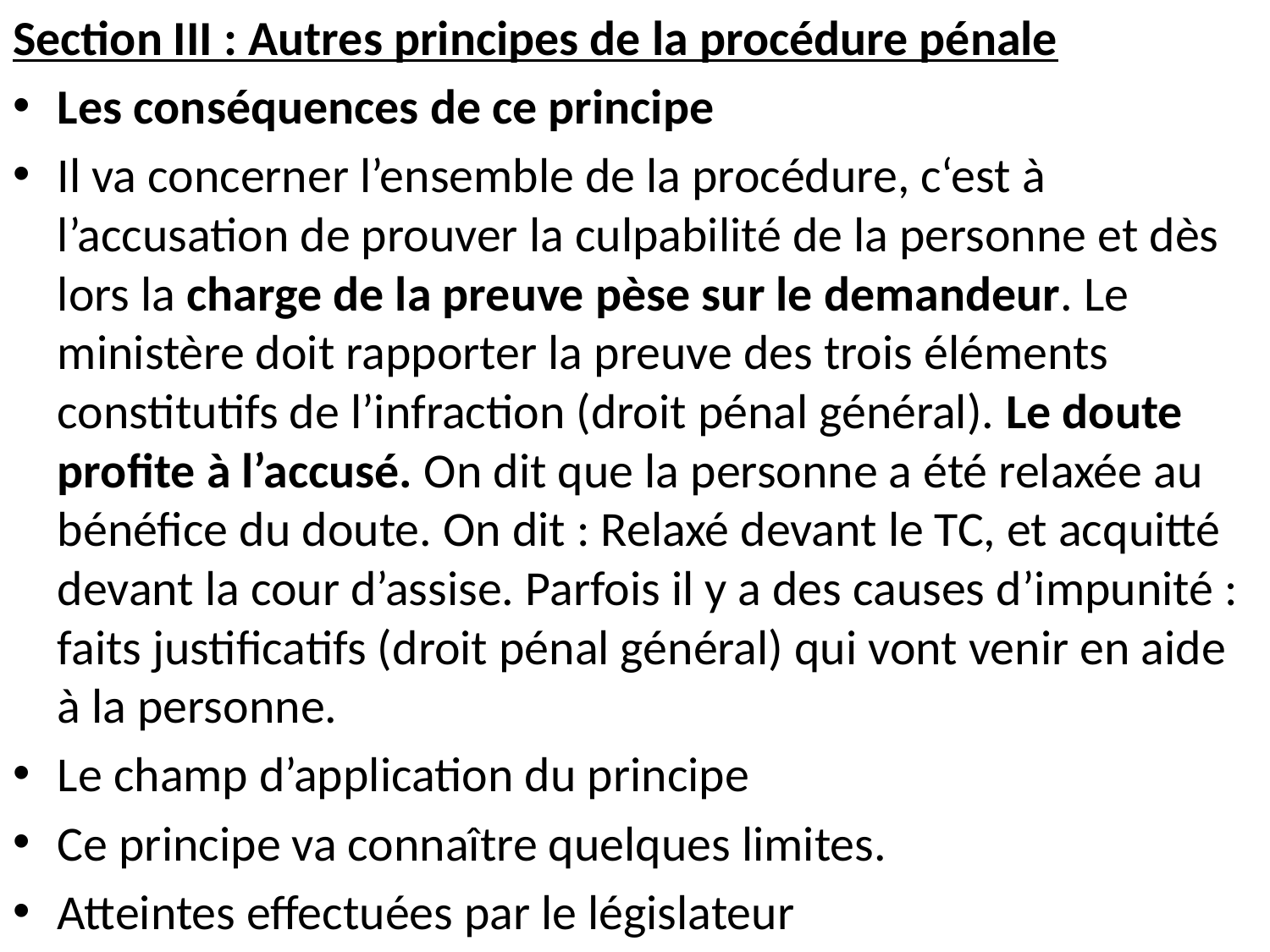

Section III : Autres principes de la procédure pénale
Les conséquences de ce principe
Il va concerner l’ensemble de la procédure, c‘est à l’accusation de prouver la culpabilité de la personne et dès lors la charge de la preuve pèse sur le demandeur. Le ministère doit rapporter la preuve des trois éléments constitutifs de l’infraction (droit pénal général). Le doute profite à l’accusé. On dit que la personne a été relaxée au bénéfice du doute. On dit : Relaxé devant le TC, et acquitté devant la cour d’assise. Parfois il y a des causes d’impunité : faits justificatifs (droit pénal général) qui vont venir en aide à la personne.
Le champ d’application du principe
Ce principe va connaître quelques limites.
Atteintes effectuées par le législateur